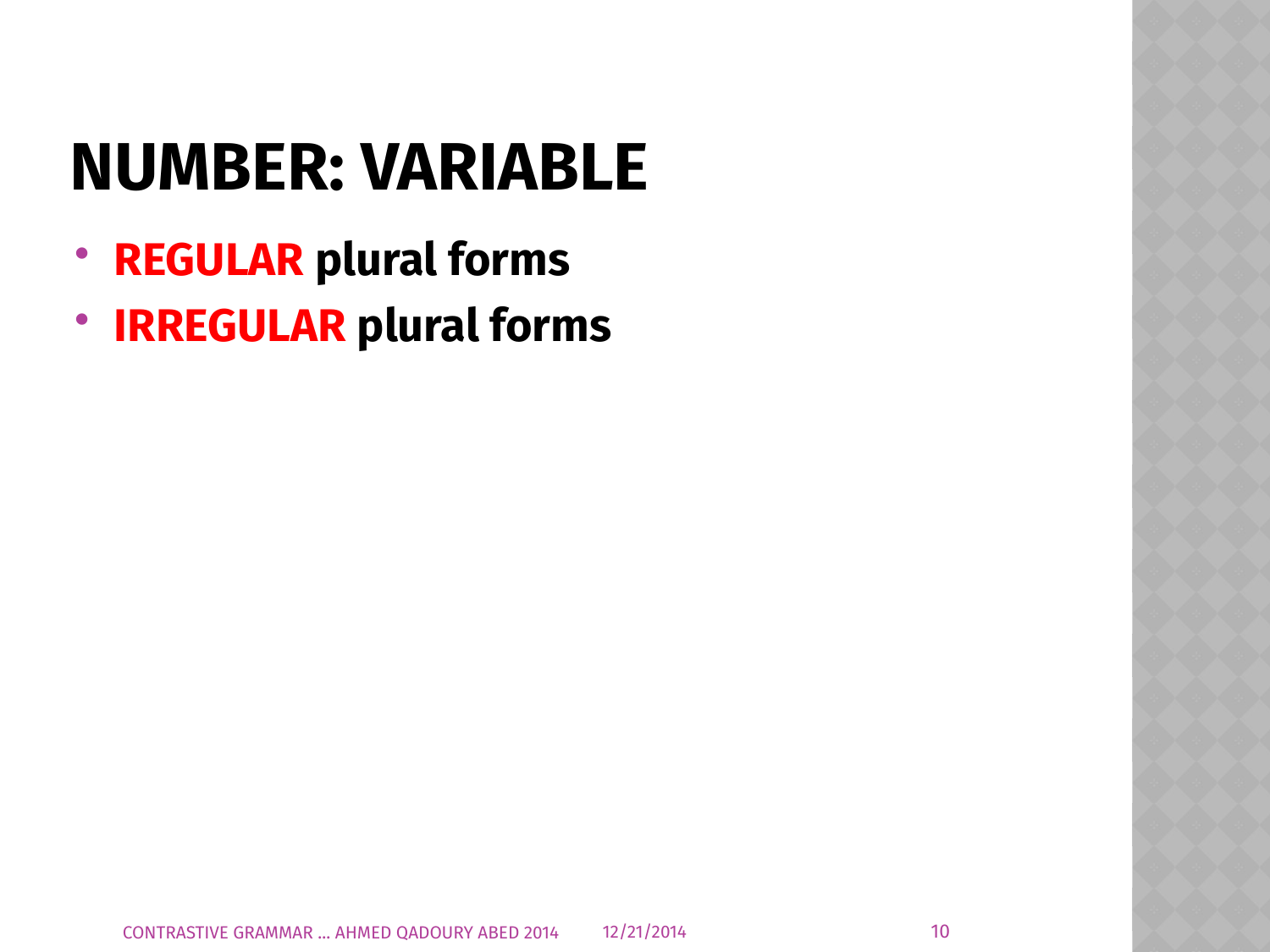

# NUMBER: VARIABLE
REGULAR plural forms
IRREGULAR plural forms

10
CONTRASTIVE GRAMMAR ... AHMED QADOURY ABED 2014
12/21/2014